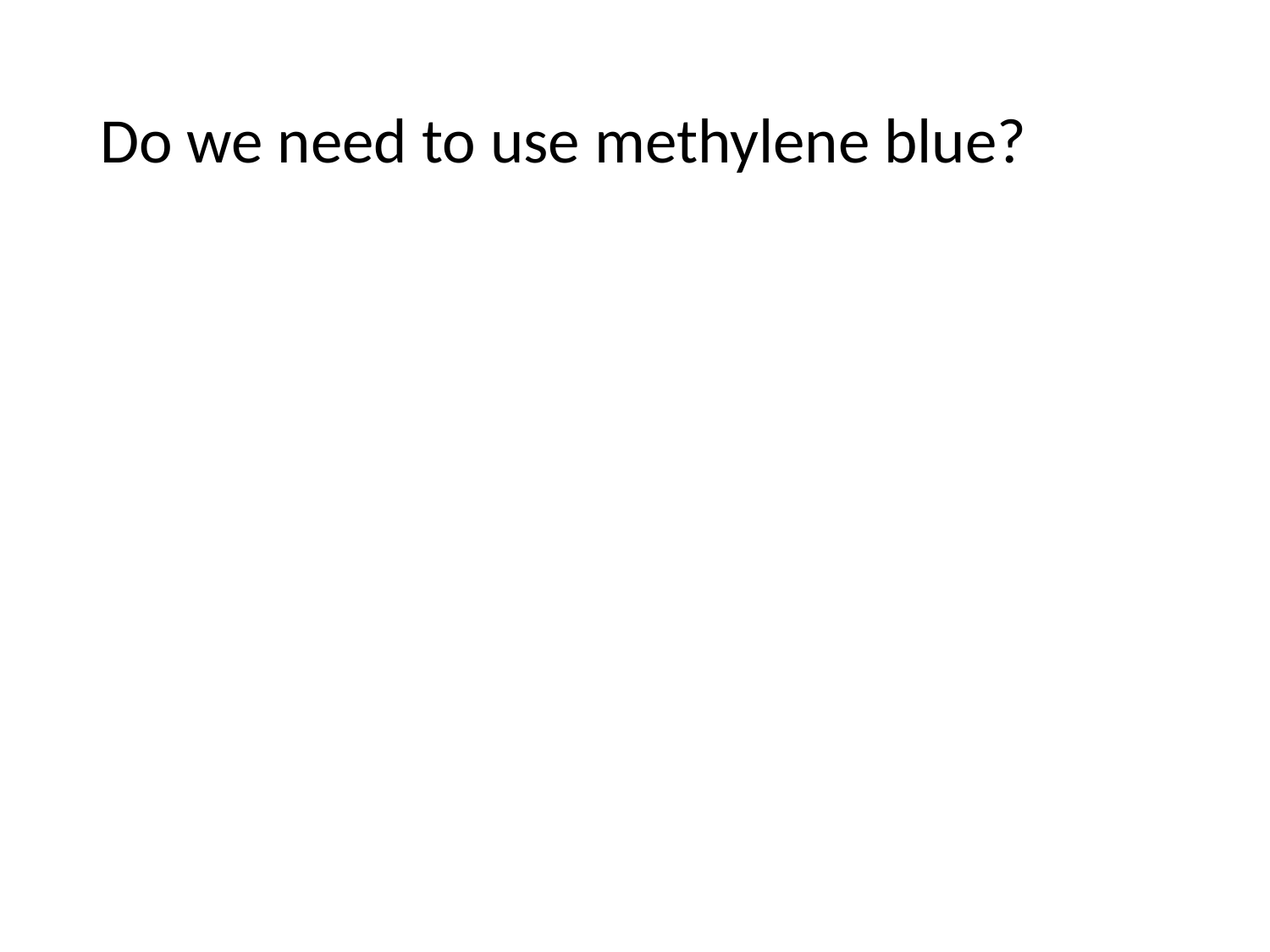

# Do we need to use methylene blue?